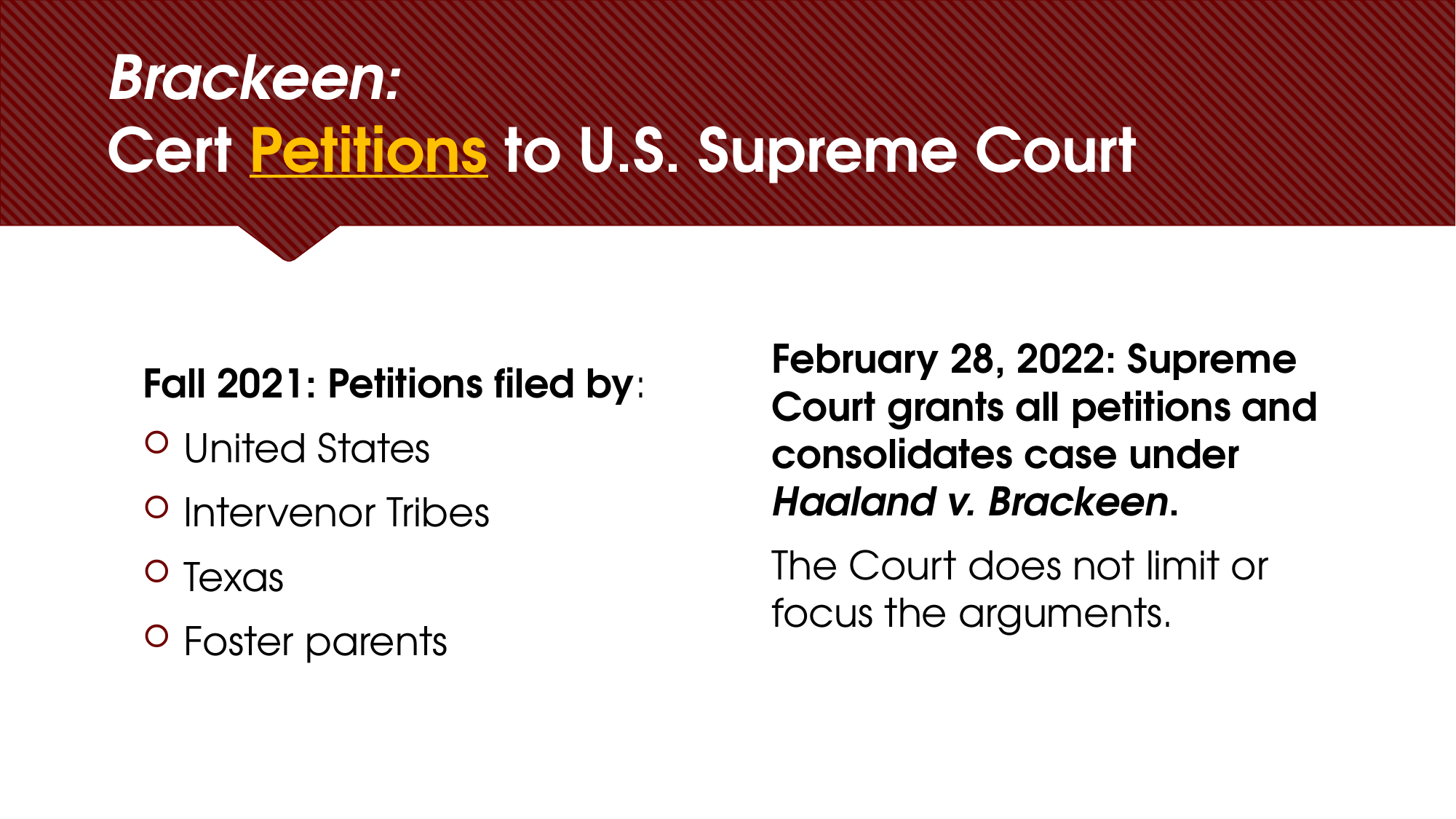

# Brackeen: Cert Petitions to U.S. Supreme Court
February 28, 2022: Supreme Court grants all petitions and consolidates case under Haaland v. Brackeen.
The Court does not limit or focus the arguments.

Fall 2021: Petitions filed by:
United States
Intervenor Tribes
Texas
Foster parents